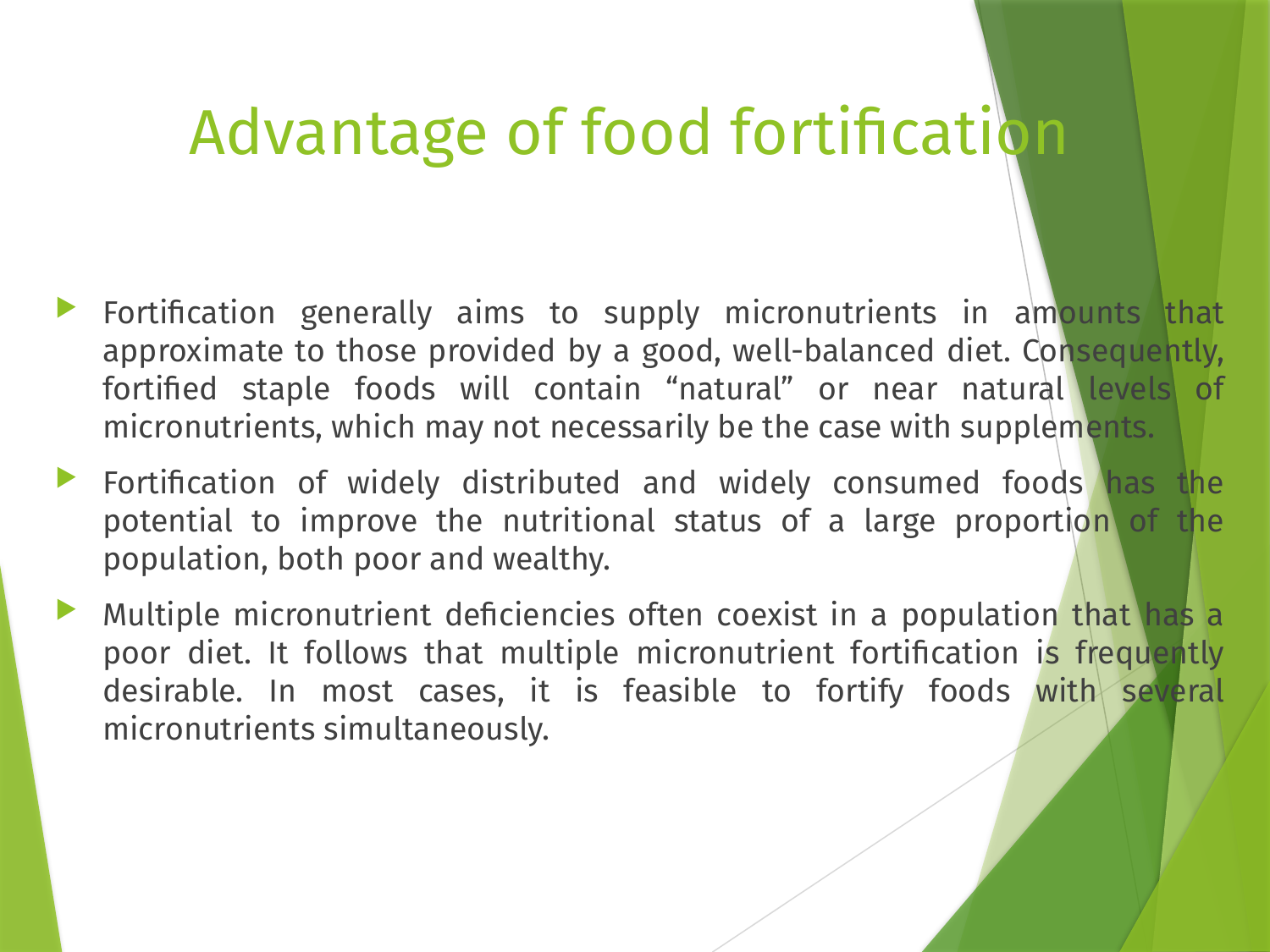

# Advantage of food fortification
Fortification generally aims to supply micronutrients in amounts that approximate to those provided by a good, well-balanced diet. Consequently, fortified staple foods will contain “natural” or near natural levels of micronutrients, which may not necessarily be the case with supplements.
Fortification of widely distributed and widely consumed foods has the potential to improve the nutritional status of a large proportion of the population, both poor and wealthy.
Multiple micronutrient deficiencies often coexist in a population that has a poor diet. It follows that multiple micronutrient fortification is frequently desirable. In most cases, it is feasible to fortify foods with several micronutrients simultaneously.